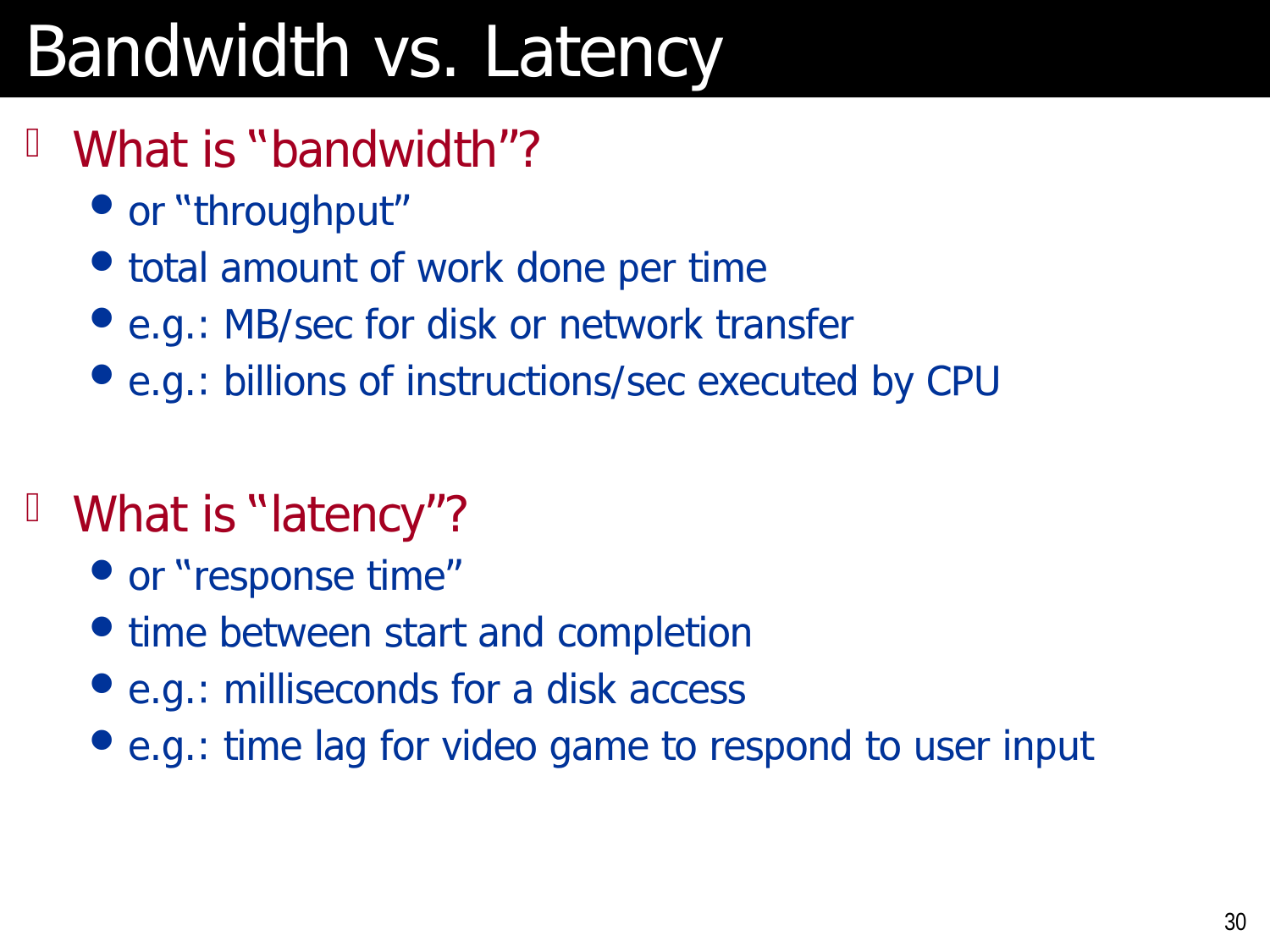

# Bandwidth vs. Latency
What is “bandwidth”?
or “throughput”
total amount of work done per time
e.g.: MB/sec for disk or network transfer
e.g.: billions of instructions/sec executed by CPU

What is “latency”?
or “response time”
time between start and completion
e.g.: milliseconds for a disk access
e.g.: time lag for video game to respond to user input

Very important to understand distinction
see textbook, pp. 18-19
30